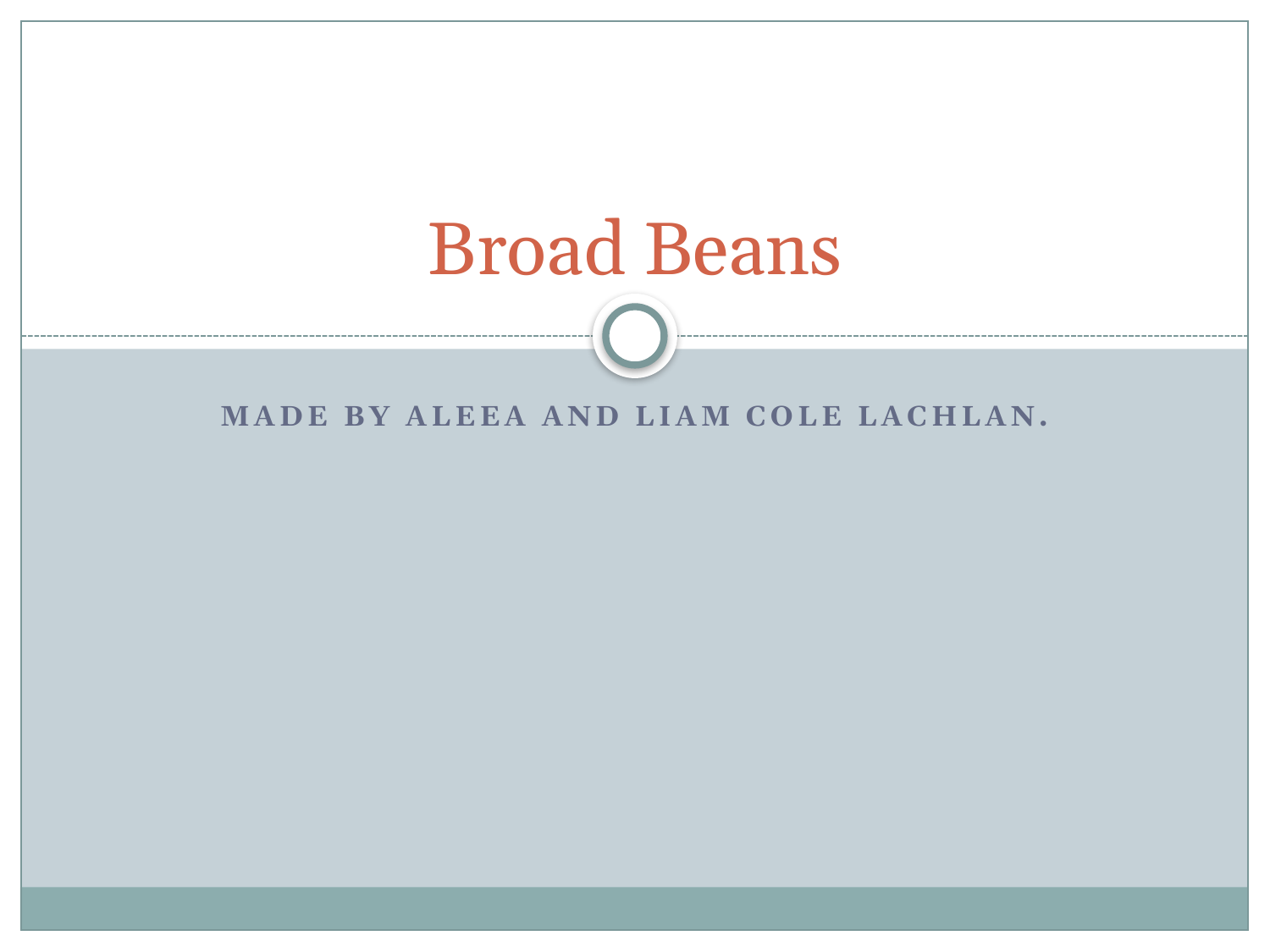

# Broad Beans
Made by Aleea And Liam Cole Lachlan.